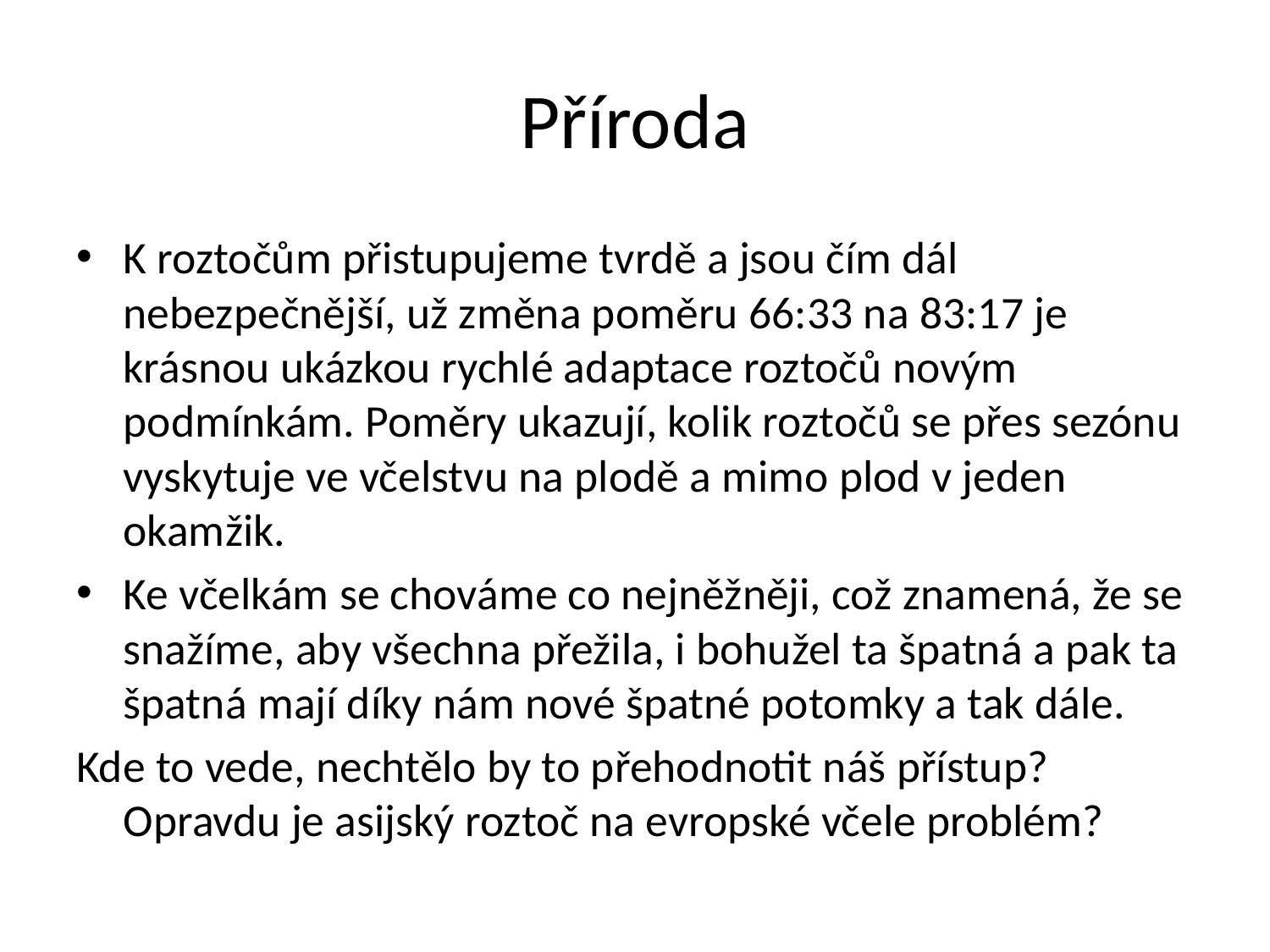

# Příroda
K roztočům přistupujeme tvrdě a jsou čím dál nebezpečnější, už změna poměru 66:33 na 83:17 je krásnou ukázkou rychlé adaptace roztočů novým podmínkám. Poměry ukazují, kolik roztočů se přes sezónu vyskytuje ve včelstvu na plodě a mimo plod v jeden okamžik.
Ke včelkám se chováme co nejněžněji, což znamená, že se snažíme, aby všechna přežila, i bohužel ta špatná a pak ta špatná mají díky nám nové špatné potomky a tak dále.
Kde to vede, nechtělo by to přehodnotit náš přístup? Opravdu je asijský roztoč na evropské včele problém?